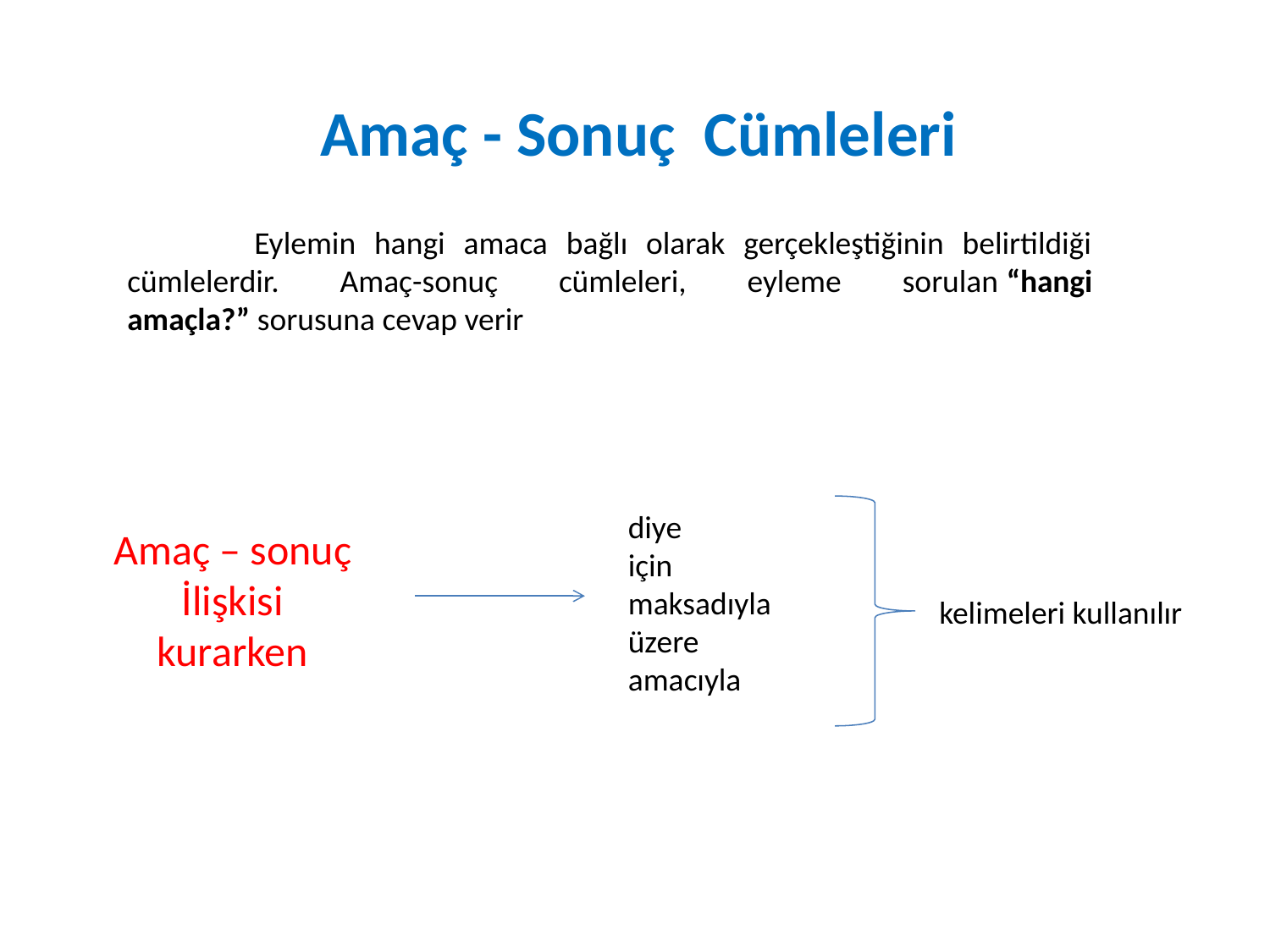

Amaç - Sonuç  Cümleleri
	Eylemin hangi amaca bağlı olarak gerçekleştiğinin belirtildiği cümlelerdir. Amaç-sonuç cümleleri, eyleme sorulan “hangi amaçla?” sorusuna cevap verir

diye
için
maksadıyla
üzere
amacıyla
Amaç – sonuç
İlişkisi
kurarken
kelimeleri kullanılır